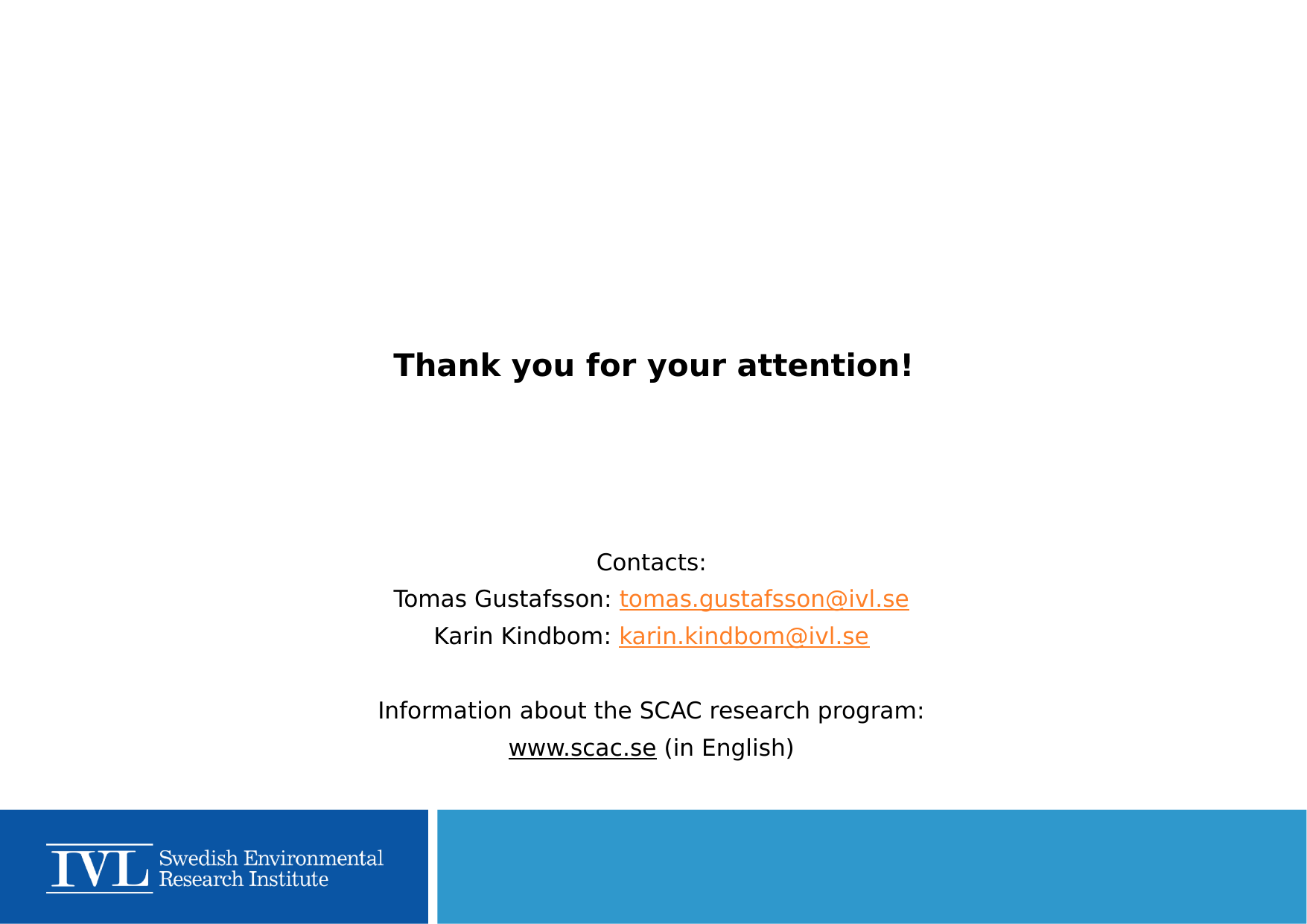

# Thank you for your attention!

Contacts:
Tomas Gustafsson: tomas.gustafsson@ivl.se
Karin Kindbom: karin.kindbom@ivl.se

Information about the SCAC research program:
www.scac.se (in English)